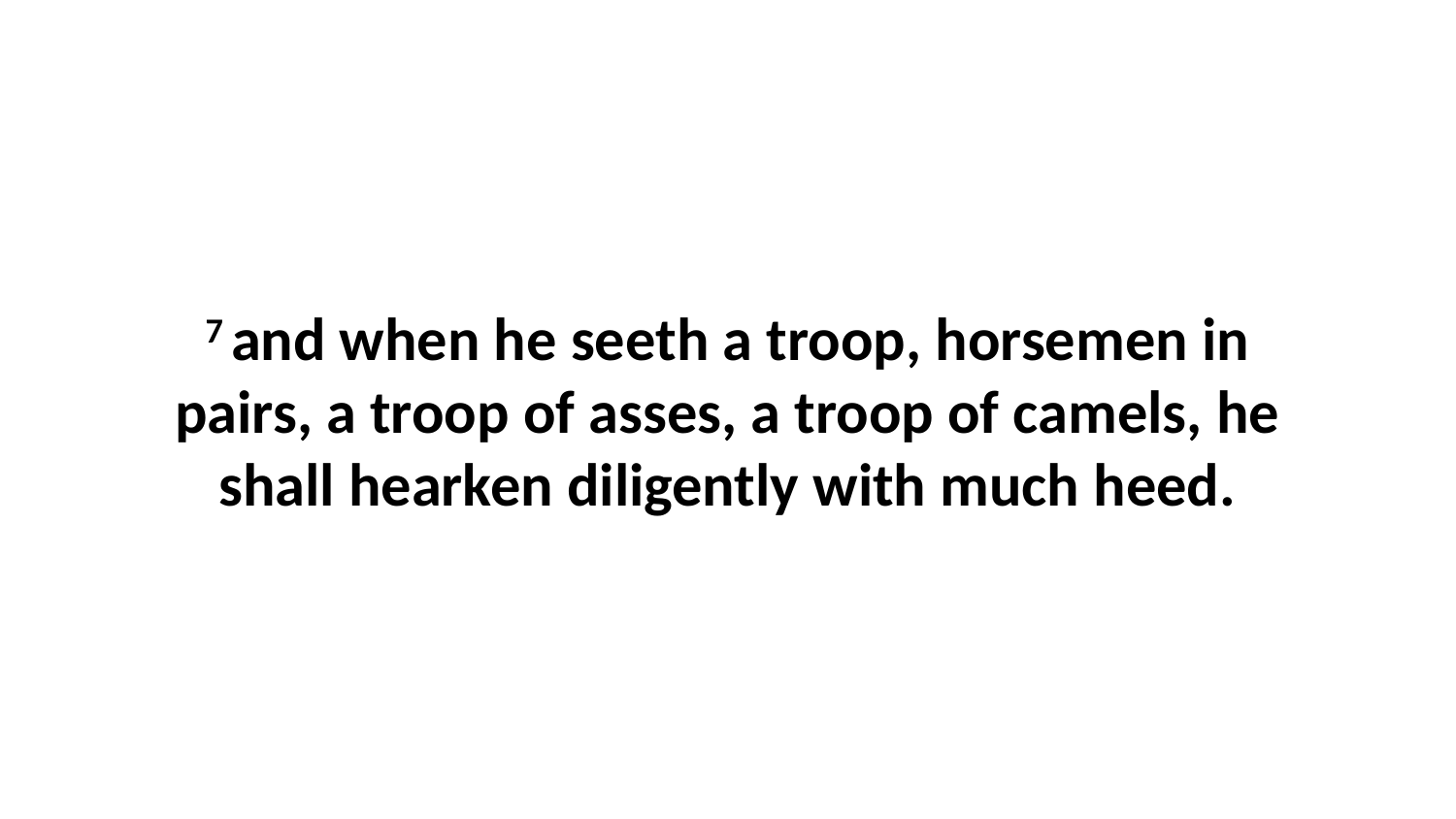

7 and when he seeth a troop, horsemen in pairs, a troop of asses, a troop of camels, he shall hearken diligently with much heed.